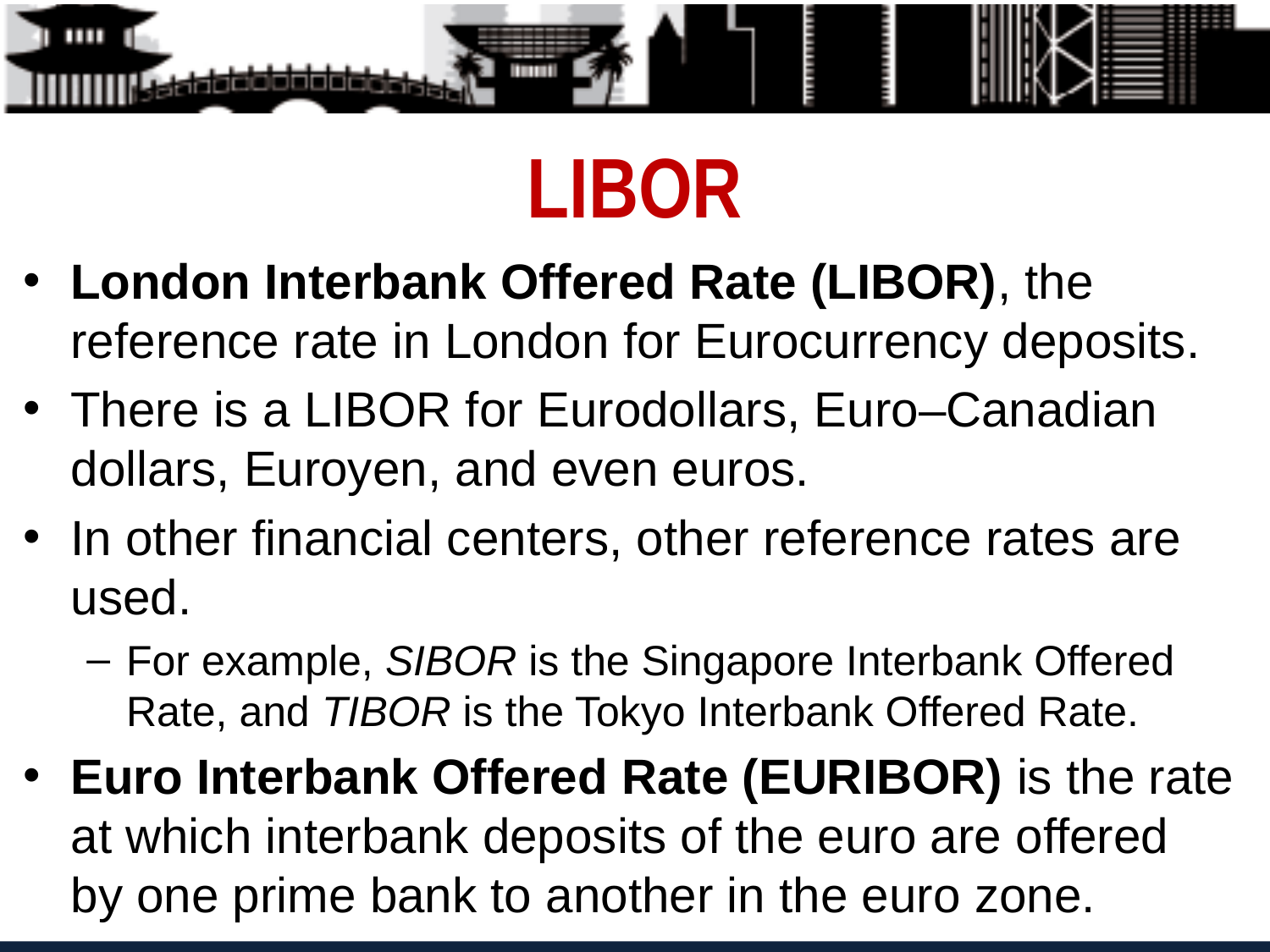

# LIBOR
London Interbank Offered Rate (LIBOR), the reference rate in London for Eurocurrency deposits.
There is a LIBOR for Eurodollars, Euro–Canadian dollars, Euroyen, and even euros.
In other financial centers, other reference rates are used.
For example, SIBOR is the Singapore Interbank Offered
Rate, and TIBOR is the Tokyo Interbank Offered Rate.
Euro Interbank Offered Rate (EURIBOR) is the rate at which interbank deposits of the euro are offered by one prime bank to another in the euro zone.